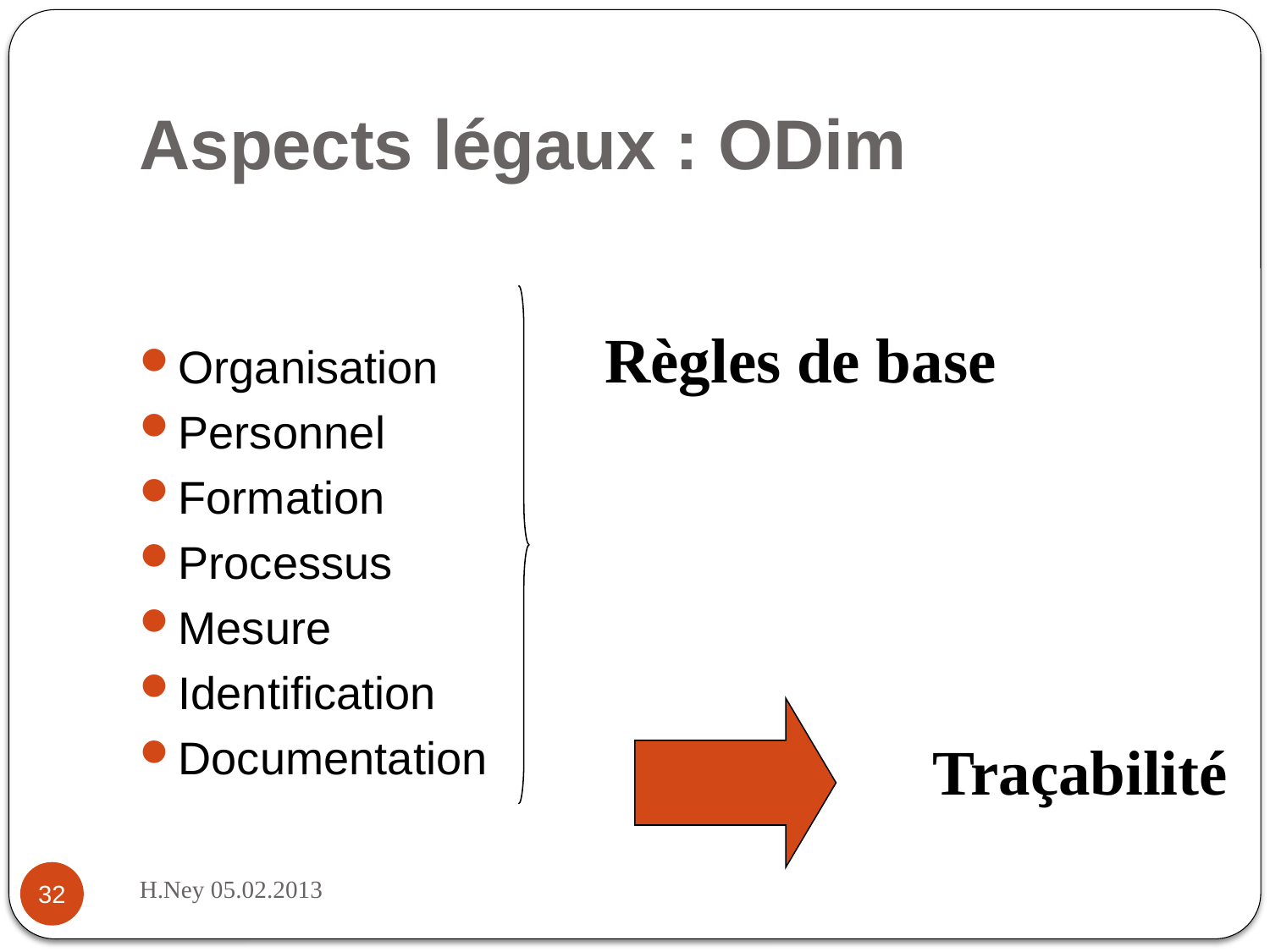

# Aspects légaux : ODim

Organisation
Personnel
Formation
Processus
Mesure
Identification
Documentation

Règles de base

Traçabilité
H.Ney 05.02.2013
32